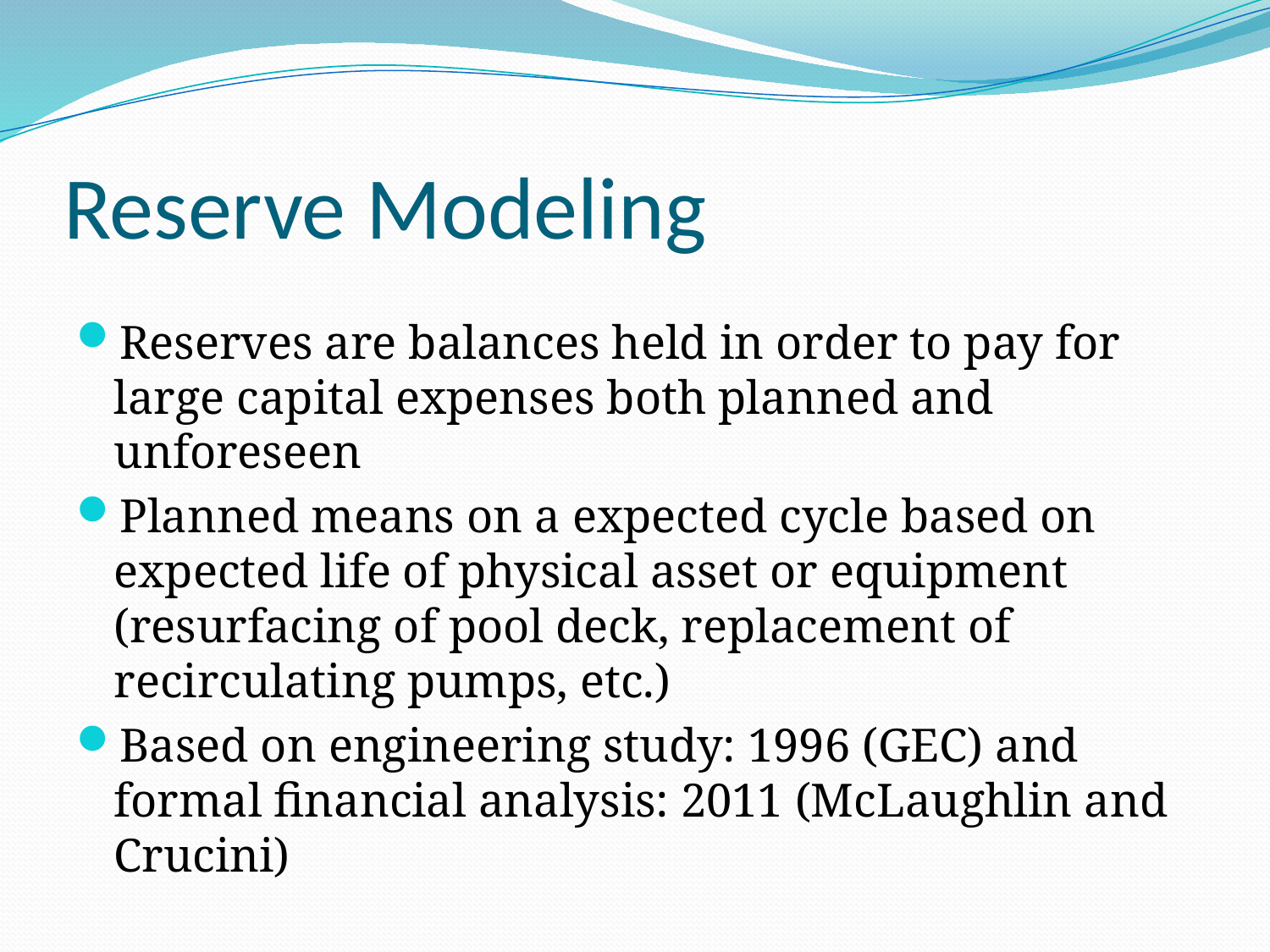

# Reserve Modeling
Reserves are balances held in order to pay for large capital expenses both planned and unforeseen
Planned means on a expected cycle based on expected life of physical asset or equipment (resurfacing of pool deck, replacement of recirculating pumps, etc.)
Based on engineering study: 1996 (GEC) and formal financial analysis: 2011 (McLaughlin and Crucini)